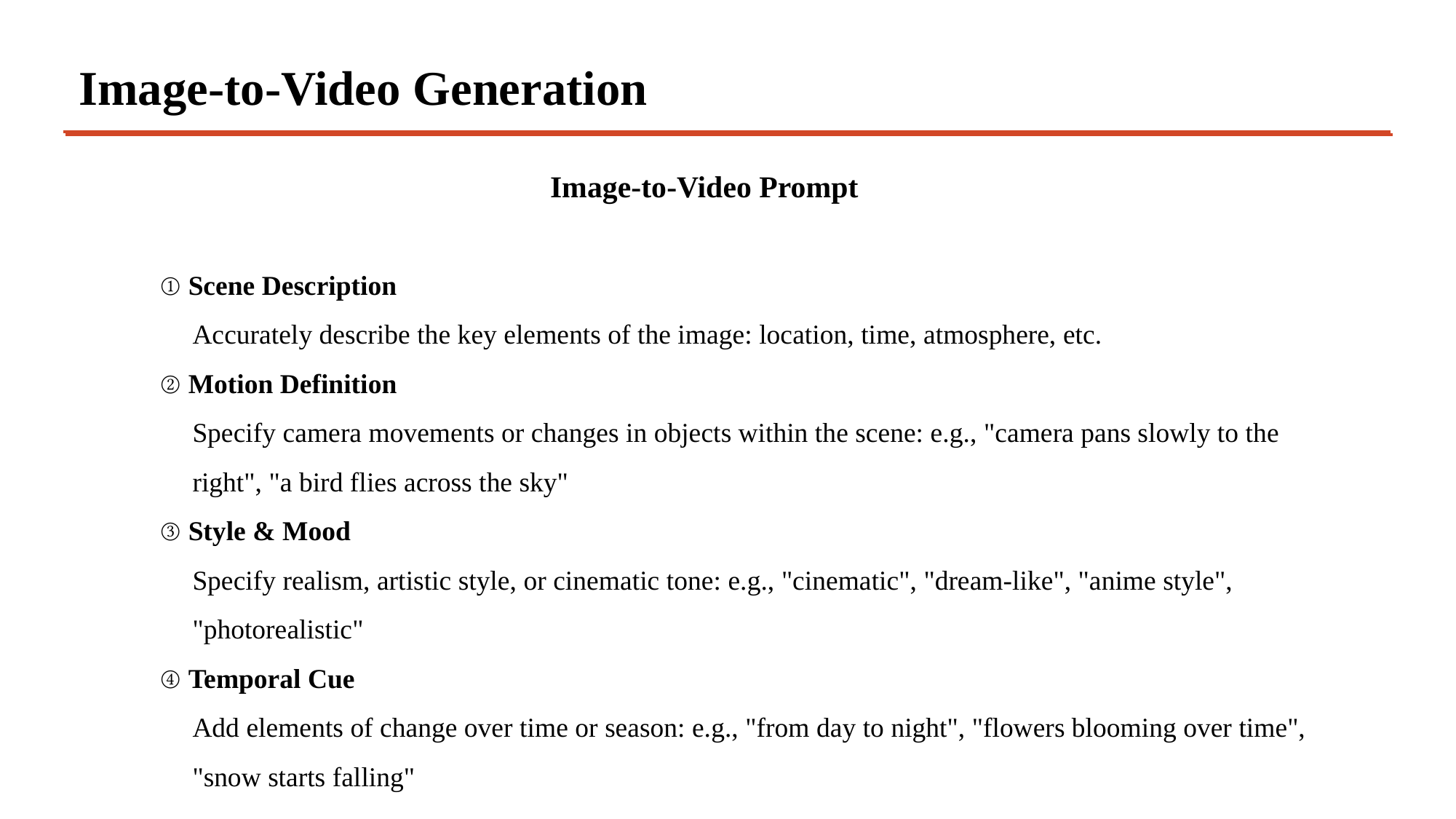

Image-to-Video Generation
Image-to-Video Prompt
① Scene Description
Accurately describe the key elements of the image: location, time, atmosphere, etc.
② Motion Definition
Specify camera movements or changes in objects within the scene: e.g., "camera pans slowly to the right", "a bird flies across the sky"
③ Style & Mood
Specify realism, artistic style, or cinematic tone: e.g., "cinematic", "dream-like", "anime style", "photorealistic"
④ Temporal Cue
Add elements of change over time or season: e.g., "from day to night", "flowers blooming over time", "snow starts falling"